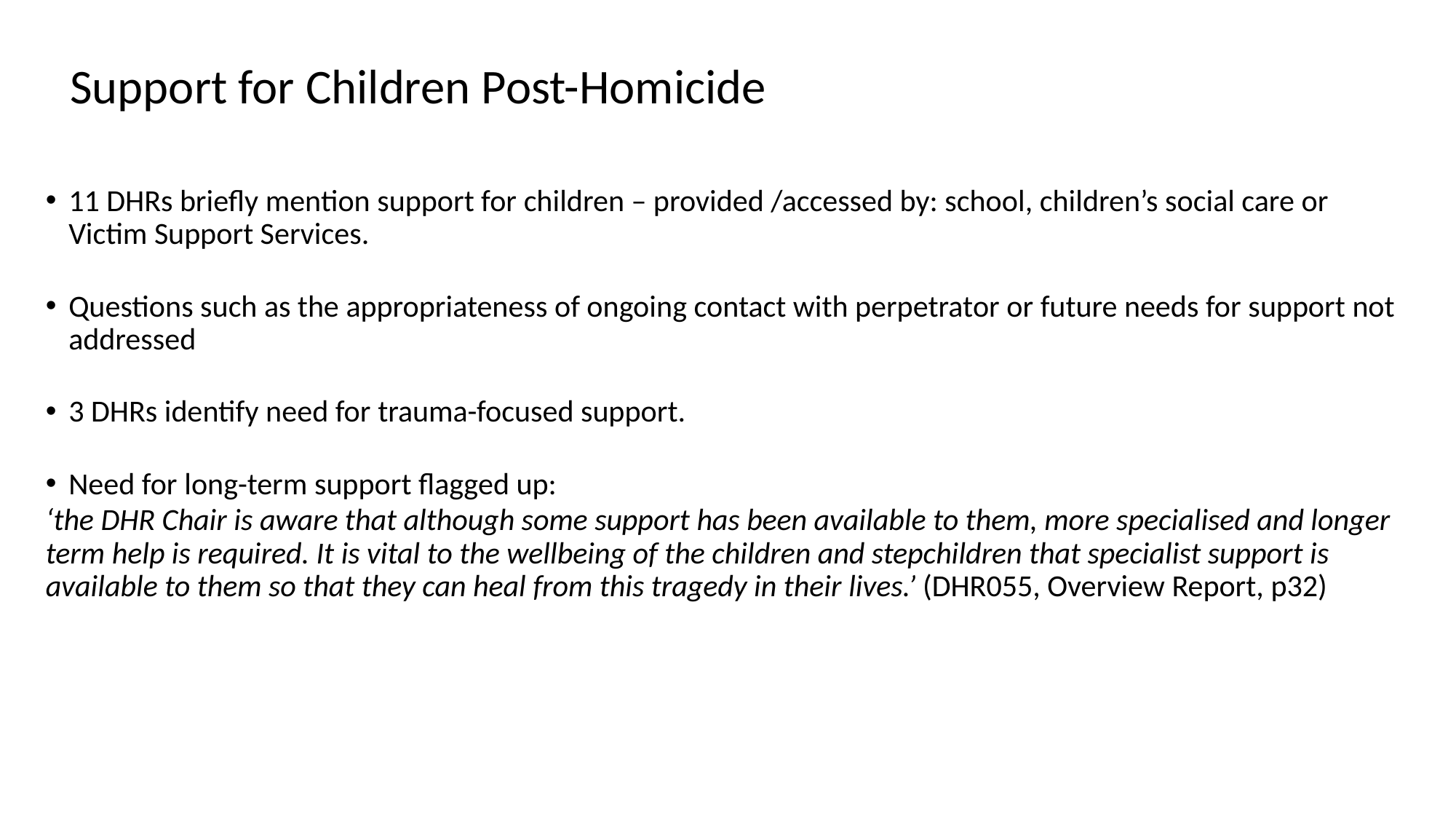

# Support for Children Post-Homicide

11 DHRs briefly mention support for children – provided /accessed by: school, children’s social care or Victim Support Services.

Questions such as the appropriateness of ongoing contact with perpetrator or future needs for support not addressed

3 DHRs identify need for trauma-focused support.

Need for long-term support flagged up:
‘the DHR Chair is aware that although some support has been available to them, more specialised and longer term help is required. It is vital to the wellbeing of the children and stepchildren that specialist support is available to them so that they can heal from this tragedy in their lives.’ (DHR055, Overview Report, p32)